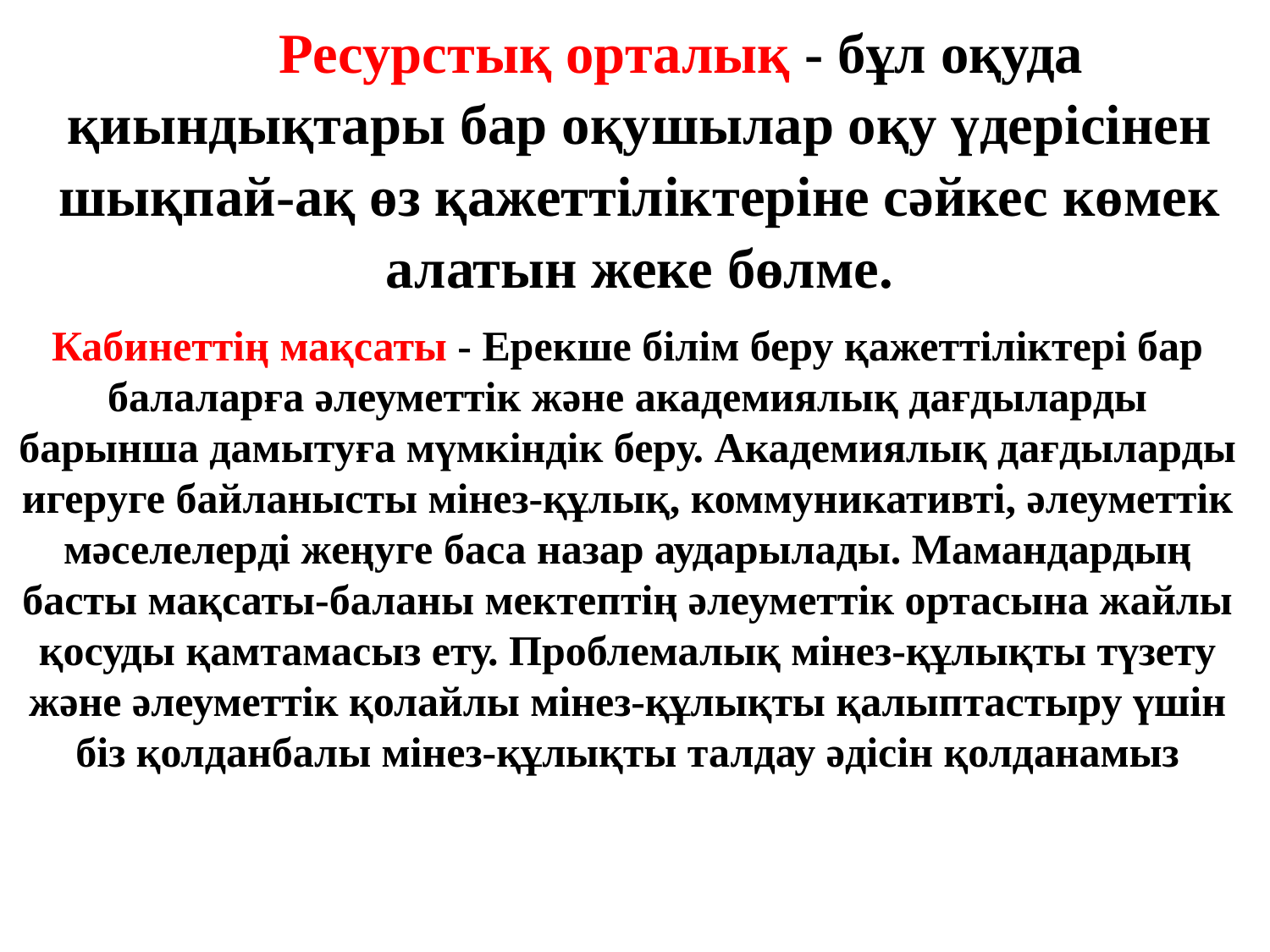

Ресурстық орталық - бұл оқуда қиындықтары бар оқушылар оқу үдерісінен шықпай-ақ өз қажеттіліктеріне сәйкес көмек алатын жеке бөлме.
Кабинеттің мақсаты - Ерекше білім беру қажеттіліктері бар балаларға әлеуметтік және академиялық дағдыларды барынша дамытуға мүмкіндік беру. Академиялық дағдыларды игеруге байланысты мінез-құлық, коммуникативті, әлеуметтік мәселелерді жеңуге баса назар аударылады. Мамандардың басты мақсаты-баланы мектептің әлеуметтік ортасына жайлы қосуды қамтамасыз ету. Проблемалық мінез-құлықты түзету және әлеуметтік қолайлы мінез-құлықты қалыптастыру үшін біз қолданбалы мінез-құлықты талдау әдісін қолданамыз